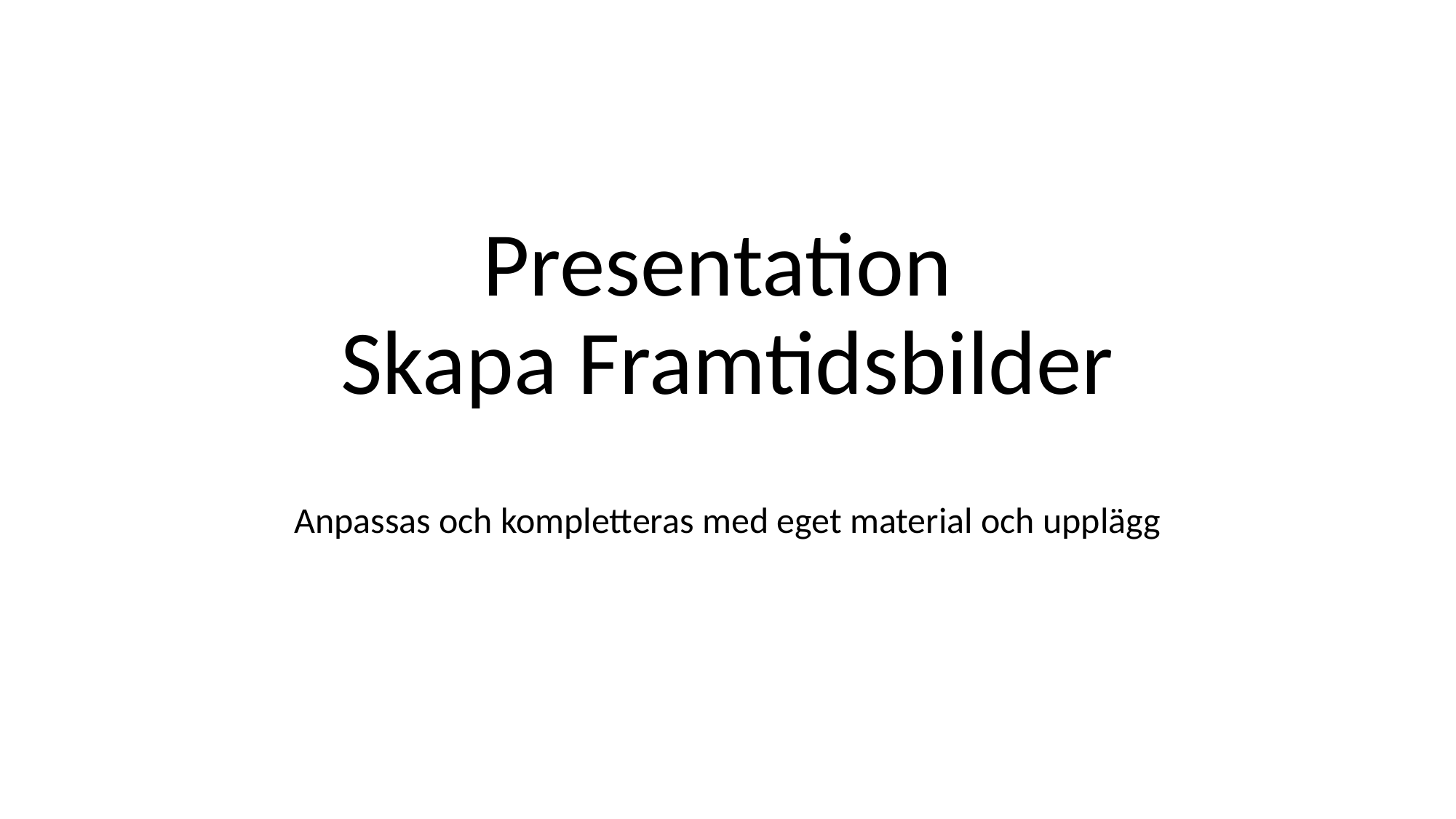

# Presentation Skapa Framtidsbilder
Anpassas och kompletteras med eget material och upplägg